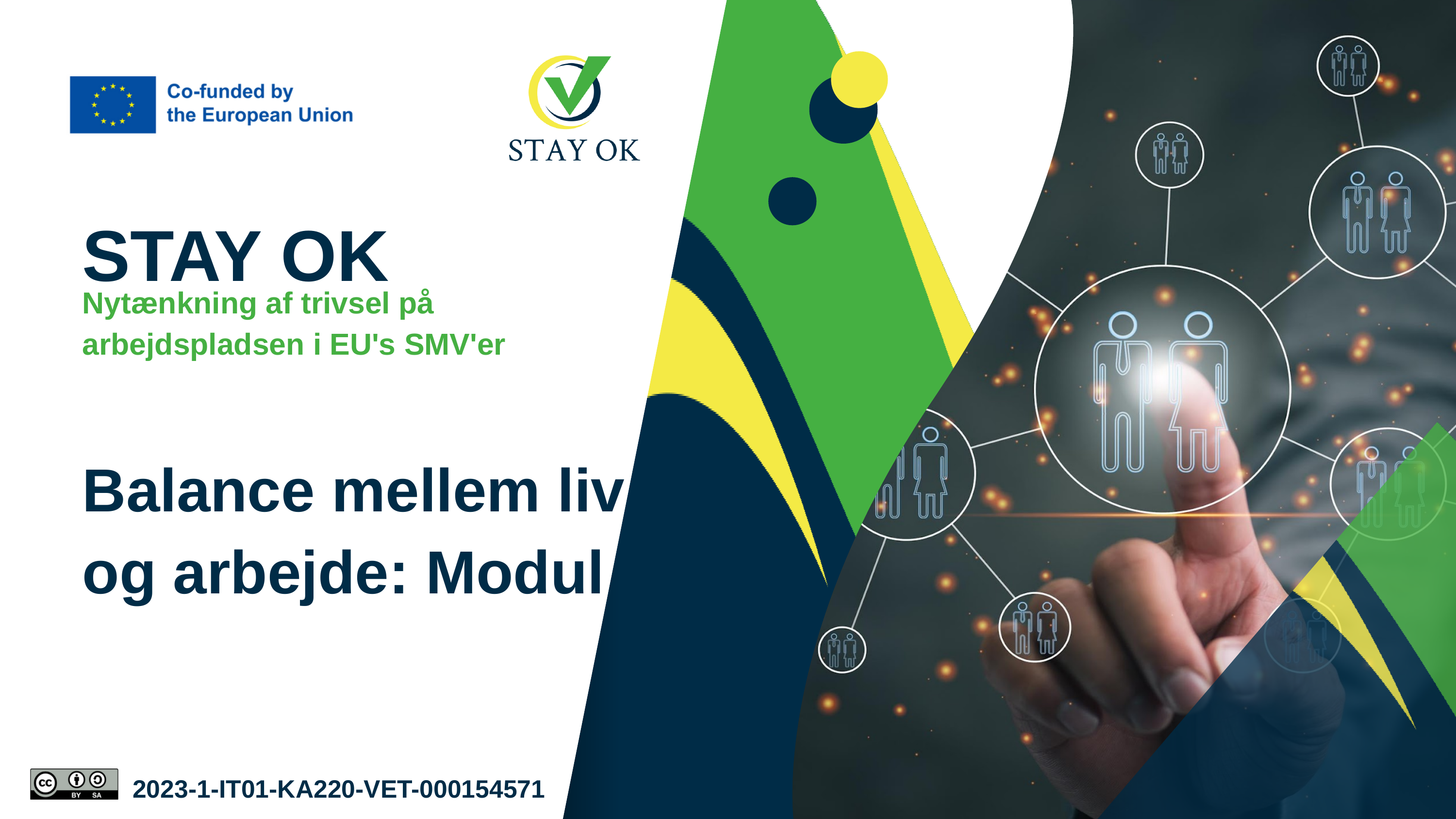

STAY OK
Nytænkning af trivsel på arbejdspladsen i EU's SMV'er
Balance mellem liv og arbejde: Modul 6

2023-1-IT01-KA220-VET-000154571